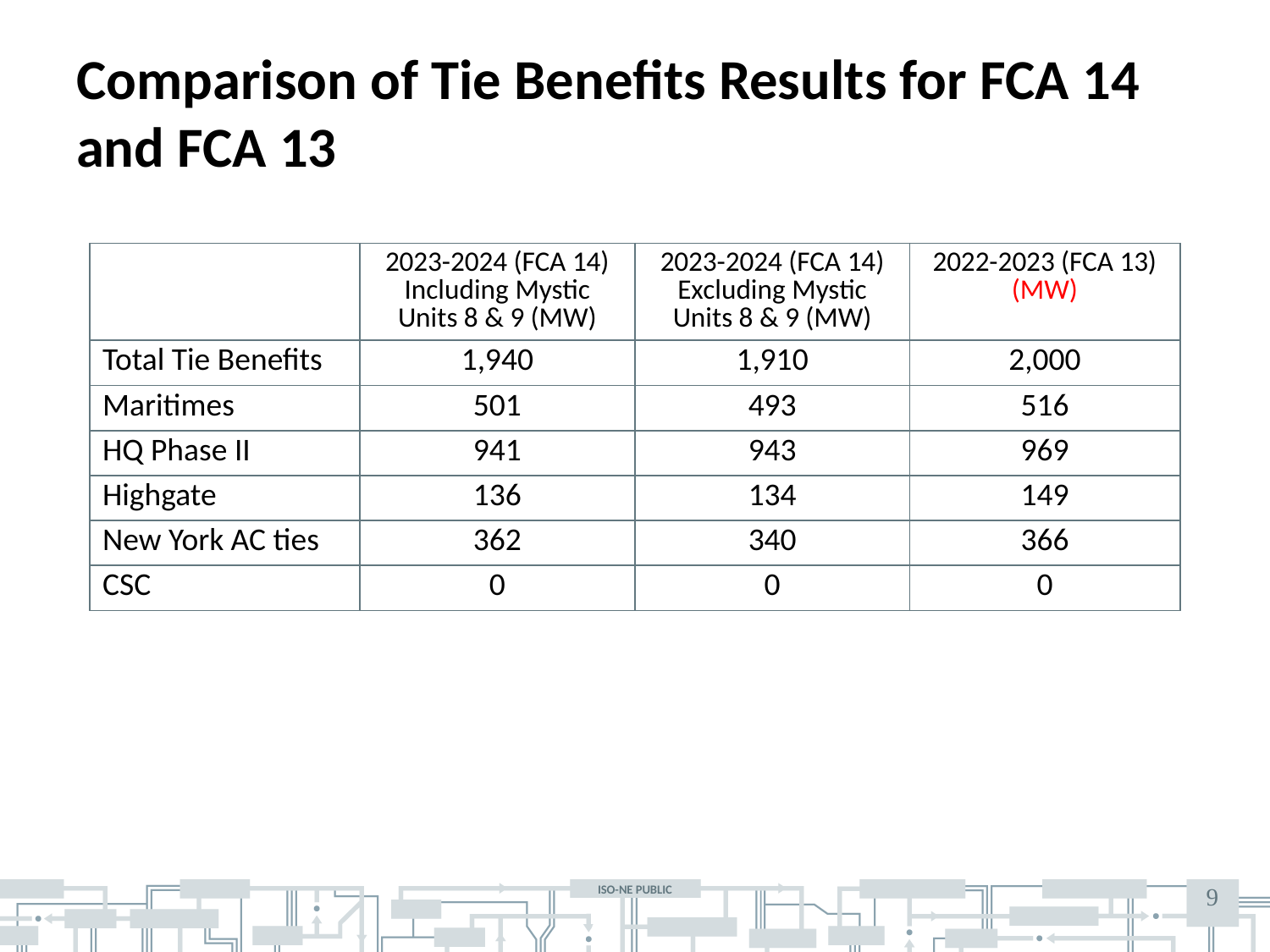

# Comparison of Tie Benefits Results for FCA 14 and FCA 13
|  | 2023-2024 (FCA 14) Including Mystic Units 8 & 9 (MW) | 2023-2024 (FCA 14) Excluding Mystic Units 8 & 9 (MW) | 2022-2023 (FCA 13) (MW) |
| --- | --- | --- | --- |
| Total Tie Benefits | 1,940 | 1,910 | 2,000 |
| Maritimes | 501 | 493 | 516 |
| HQ Phase II | 941 | 943 | 969 |
| Highgate | 136 | 134 | 149 |
| New York AC ties | 362 | 340 | 366 |
| CSC | 0 | 0 | 0 |
9